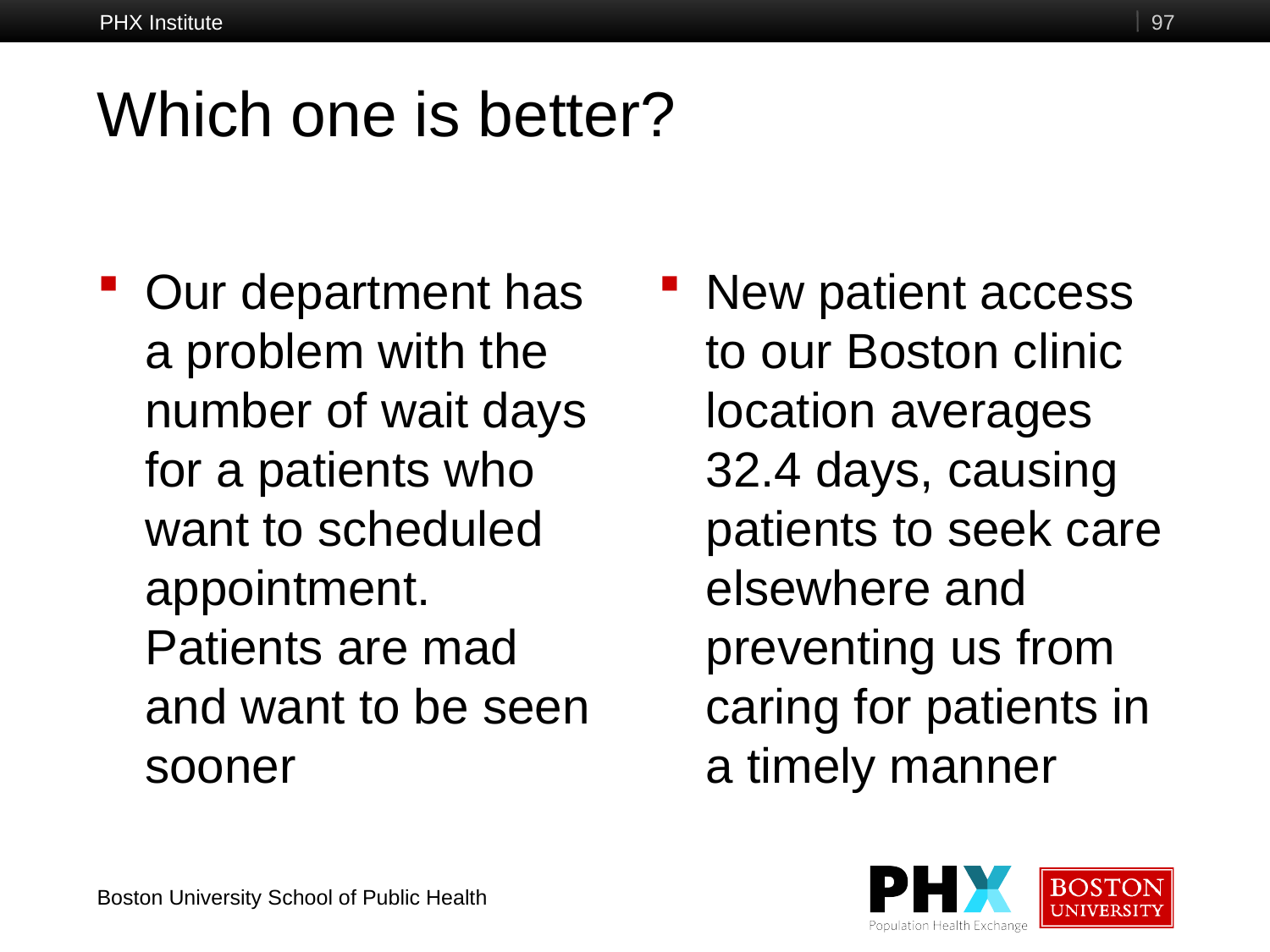

PHX Institute
97
# Which one is better?
Our department has a problem with the number of wait days for a patients who want to scheduled appointment.  Patients are mad and want to be seen sooner
New patient access to our Boston clinic location averages 32.4 days, causing patients to seek care elsewhere and preventing us from caring for patients in a timely manner